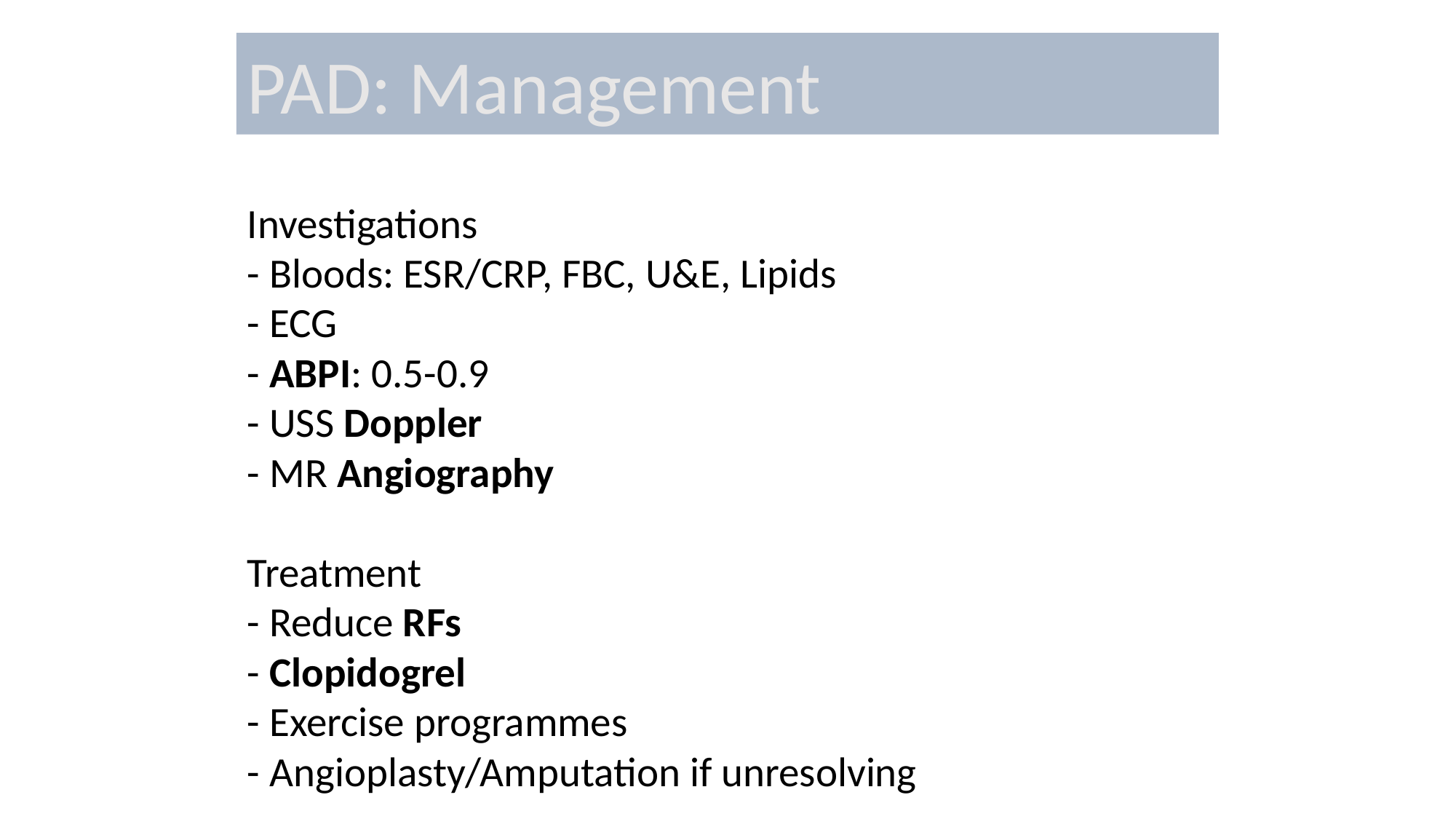

PAD: Management
Investigations
- Bloods: ESR/CRP, FBC, U&E, Lipids
- ECG
- ABPI: 0.5-0.9
- USS Doppler
- MR Angiography
Treatment
- Reduce RFs
- Clopidogrel
- Exercise programmes
- Angioplasty/Amputation if unresolving